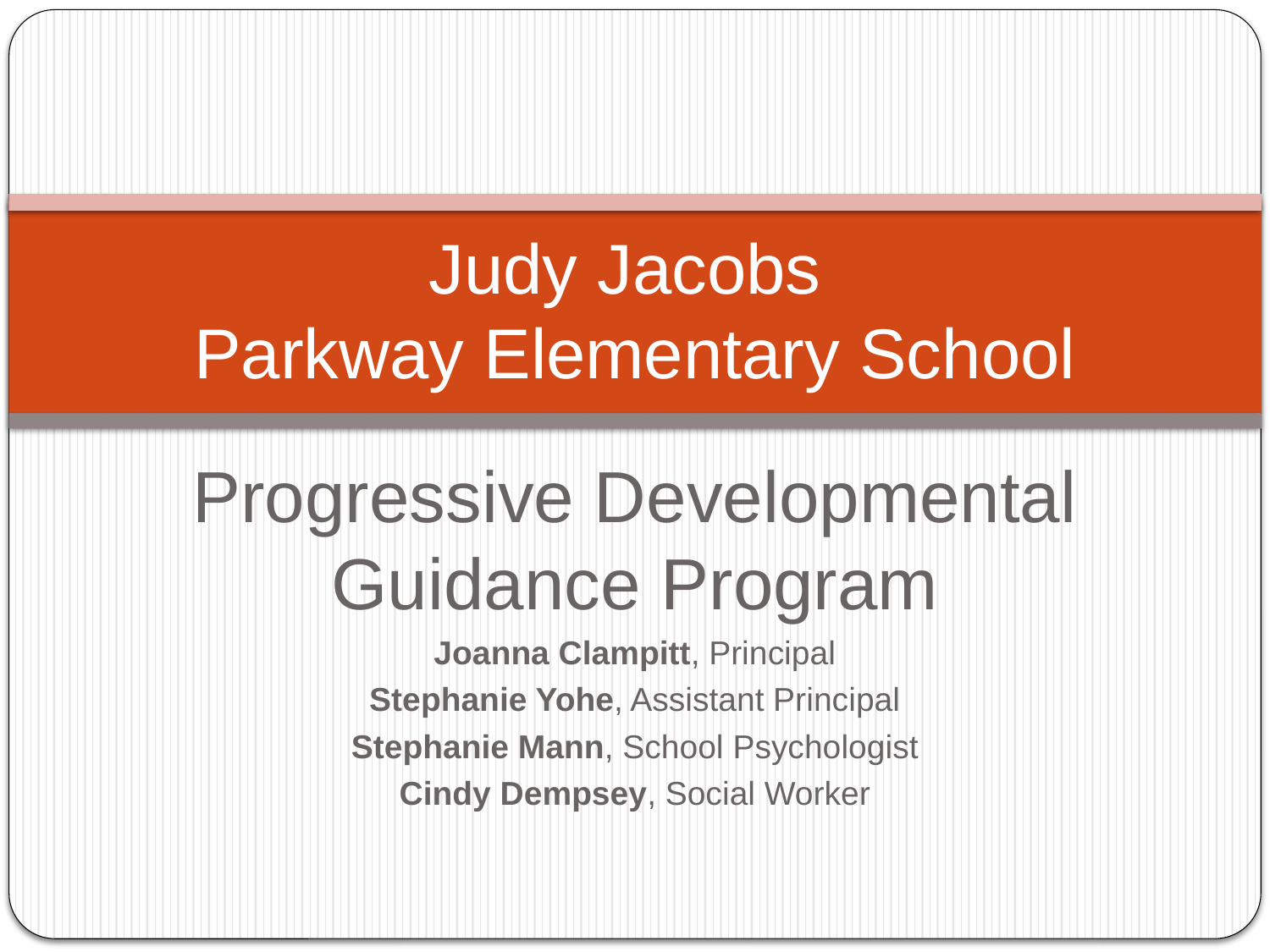

# Judy Jacobs Parkway Elementary School
Progressive Developmental Guidance Program
Joanna Clampitt, Principal
Stephanie Yohe, Assistant Principal
Stephanie Mann, School Psychologist
Cindy Dempsey, Social Worker